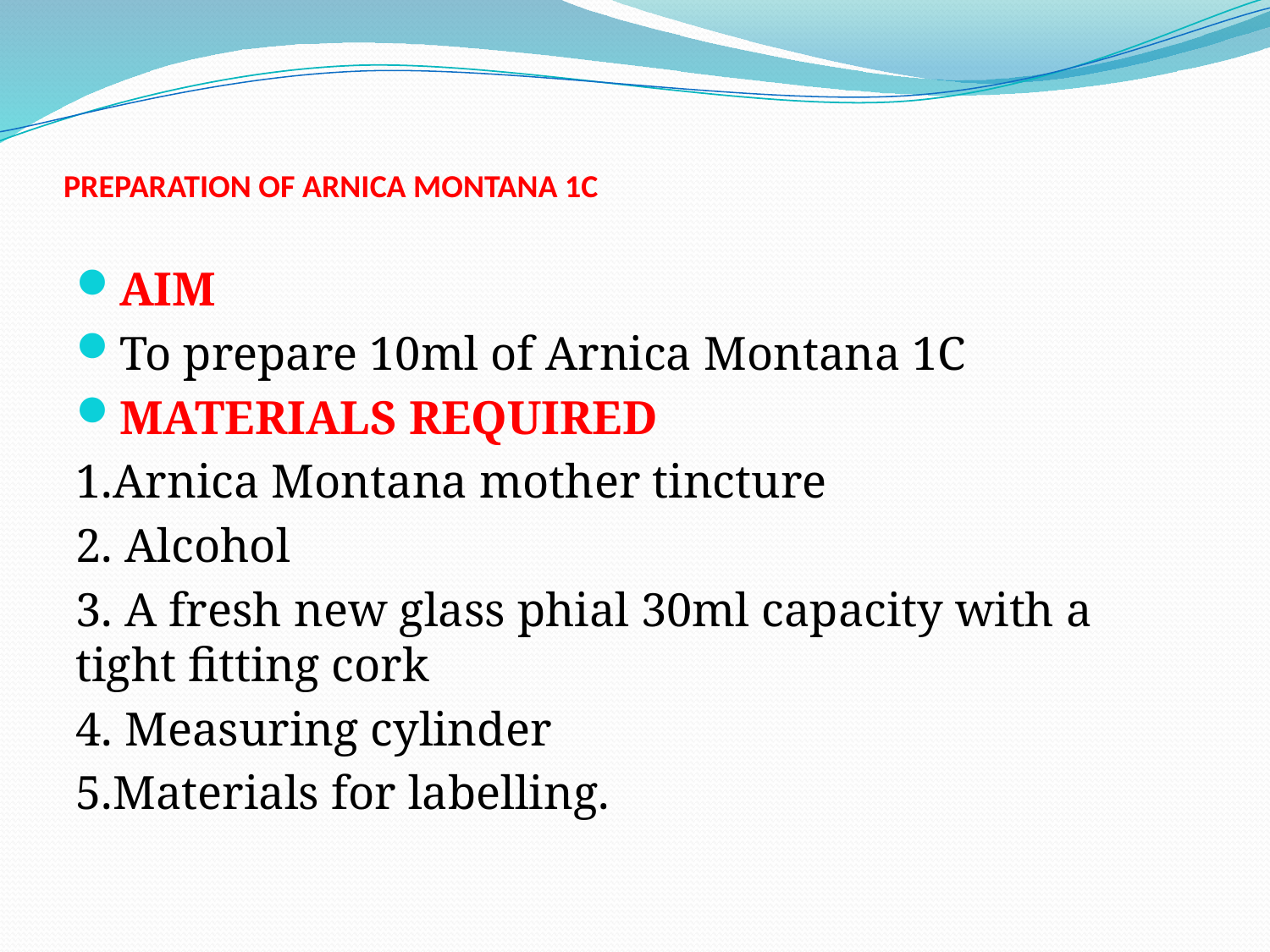

# PREPARATION OF ARNICA MONTANA 1C
AIM
To prepare 10ml of Arnica Montana 1C
MATERIALS REQUIRED
1.Arnica Montana mother tincture
2. Alcohol
3. A fresh new glass phial 30ml capacity with a tight fitting cork
4. Measuring cylinder
5.Materials for labelling.